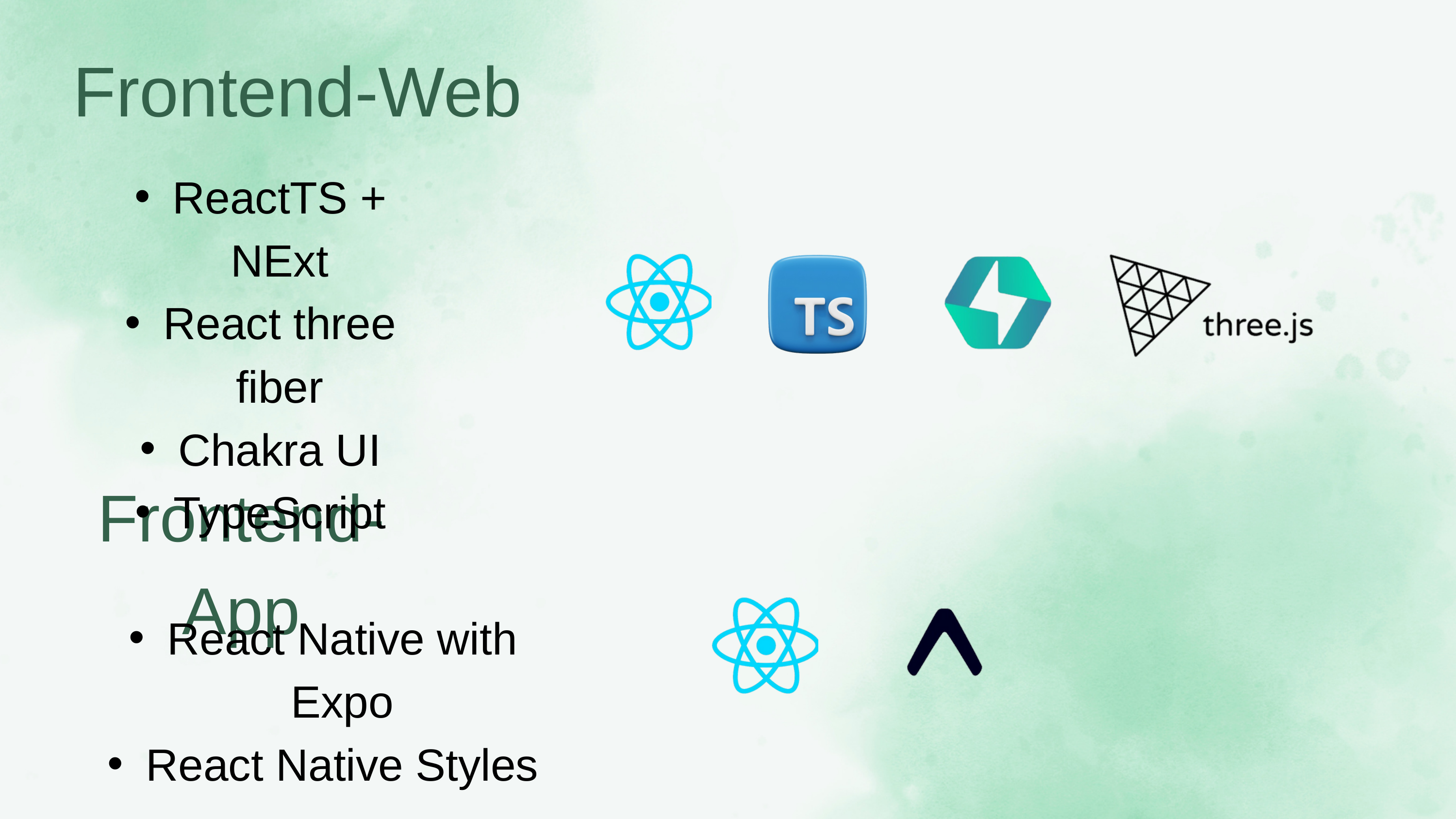

Frontend-Web
ReactTS + NExt
React three fiber
Chakra UI
TypeScript

Frontend-App

React Native with Expo
React Native Styles